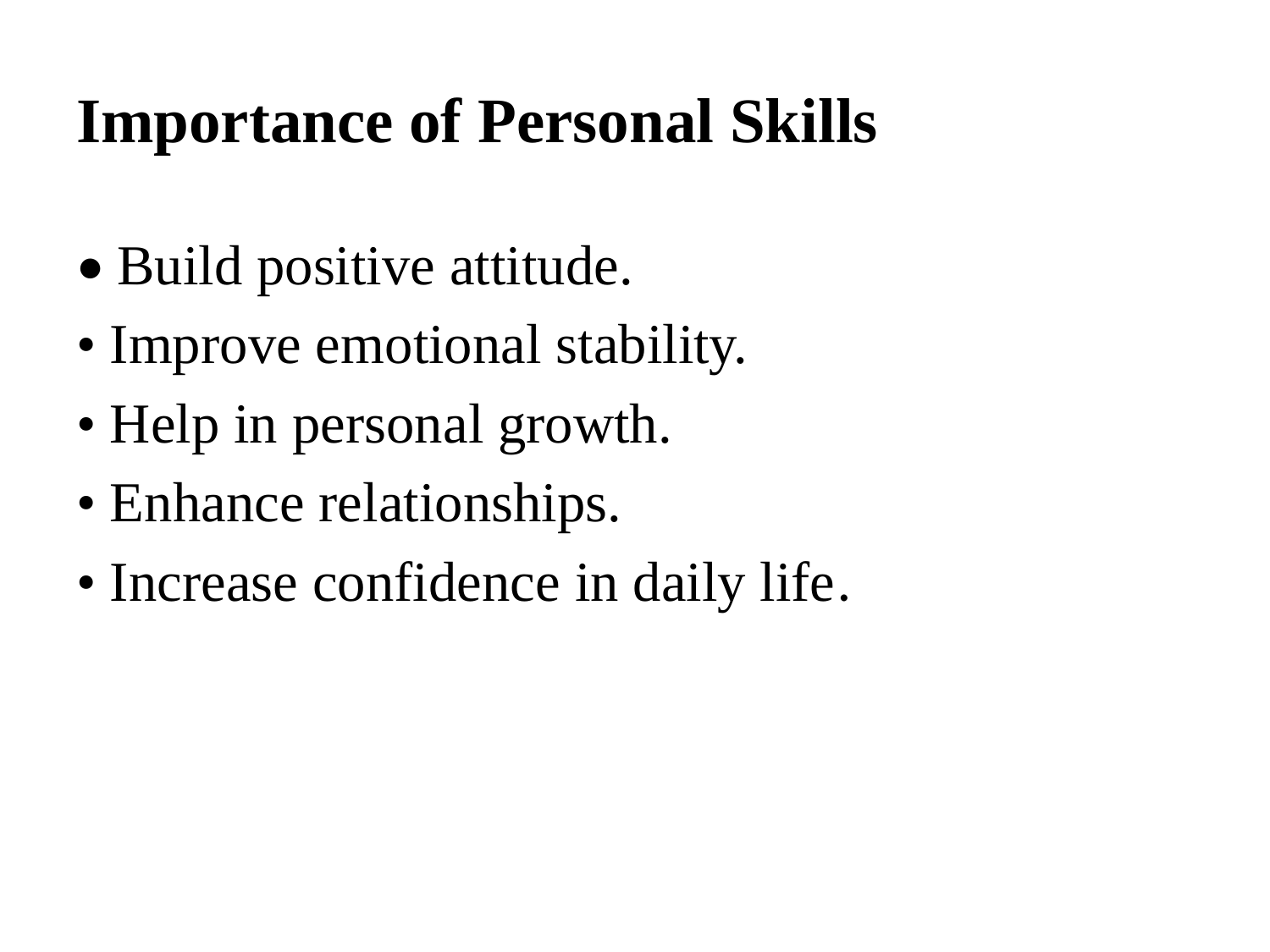

# Importance of Personal Skills
• Build positive attitude.
• Improve emotional stability.
• Help in personal growth.
• Enhance relationships.
• Increase confidence in daily life.